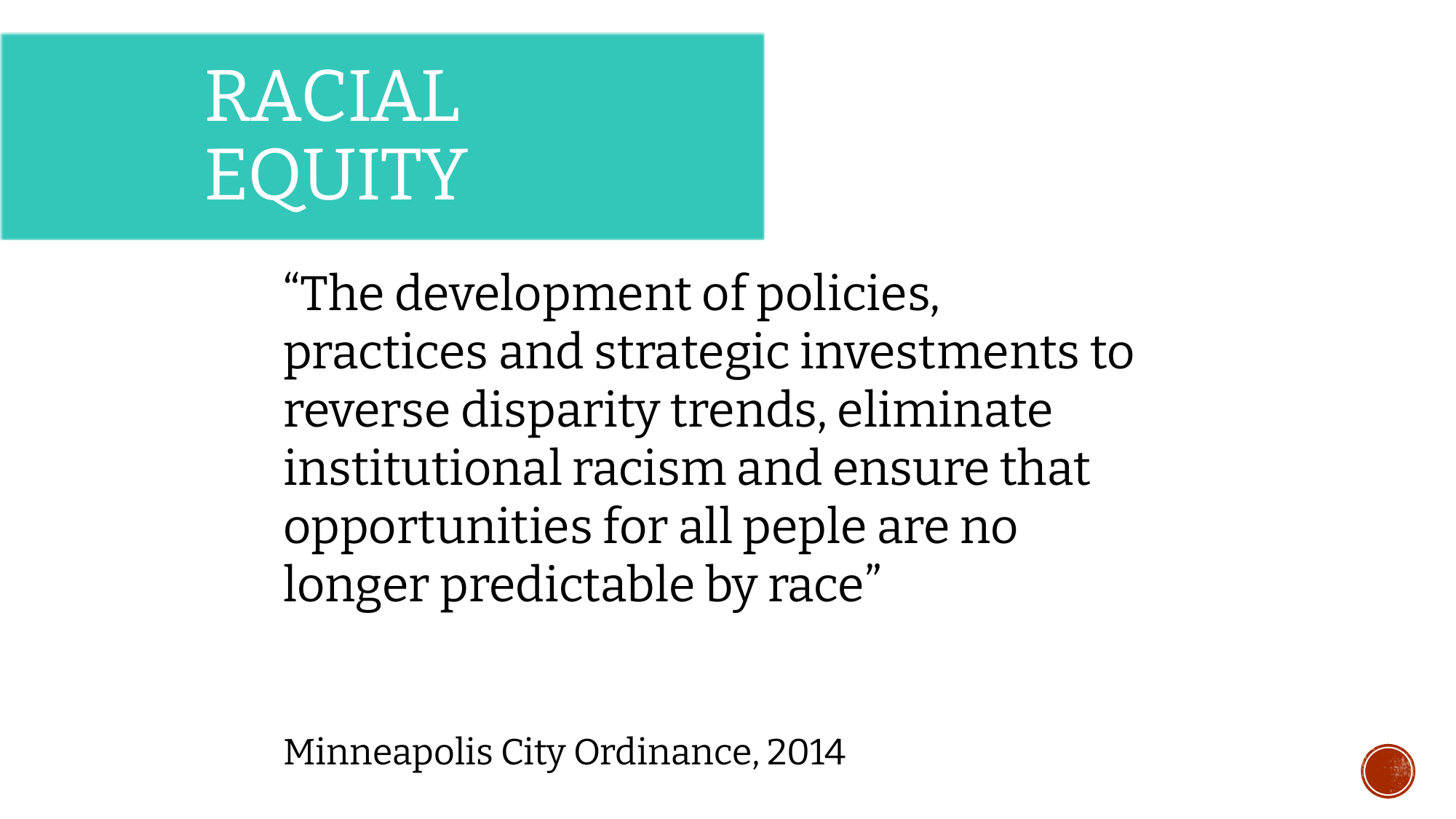

# Racial Equity
“The development of policies, practices and strategic investments to reverse disparity trends, eliminate institutional racism and ensure that opportunities for all peple are no longer predictable by race”

Minneapolis City Ordinance, 2014